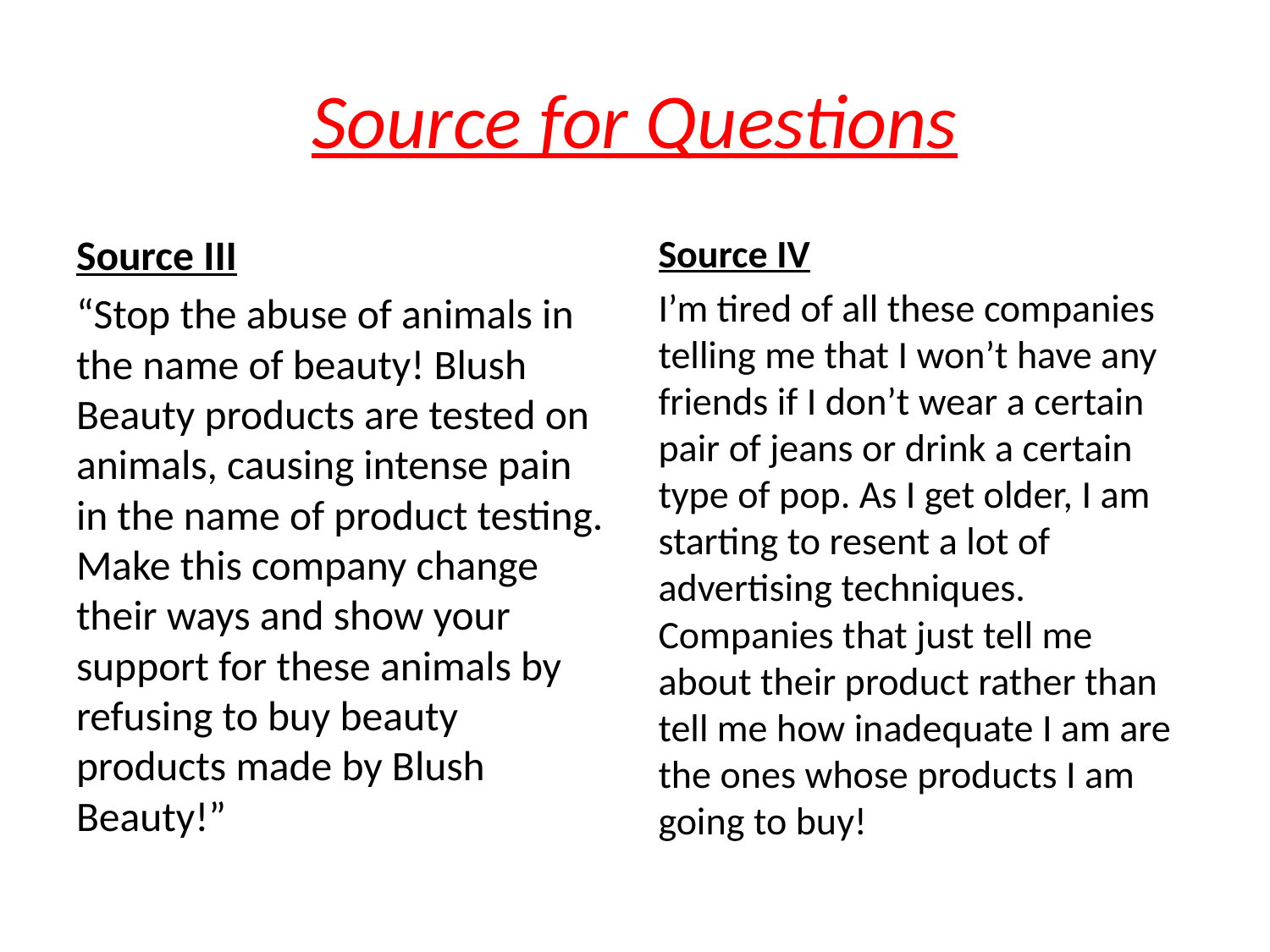

# Source for Questions
Source III
“Stop the abuse of animals in the name of beauty! Blush Beauty products are tested on animals, causing intense pain in the name of product testing. Make this company change their ways and show your support for these animals by refusing to buy beauty products made by Blush Beauty!”
Source IV
I’m tired of all these companies telling me that I won’t have any friends if I don’t wear a certain pair of jeans or drink a certain type of pop. As I get older, I am starting to resent a lot of advertising techniques. Companies that just tell me about their product rather than tell me how inadequate I am are the ones whose products I am going to buy!